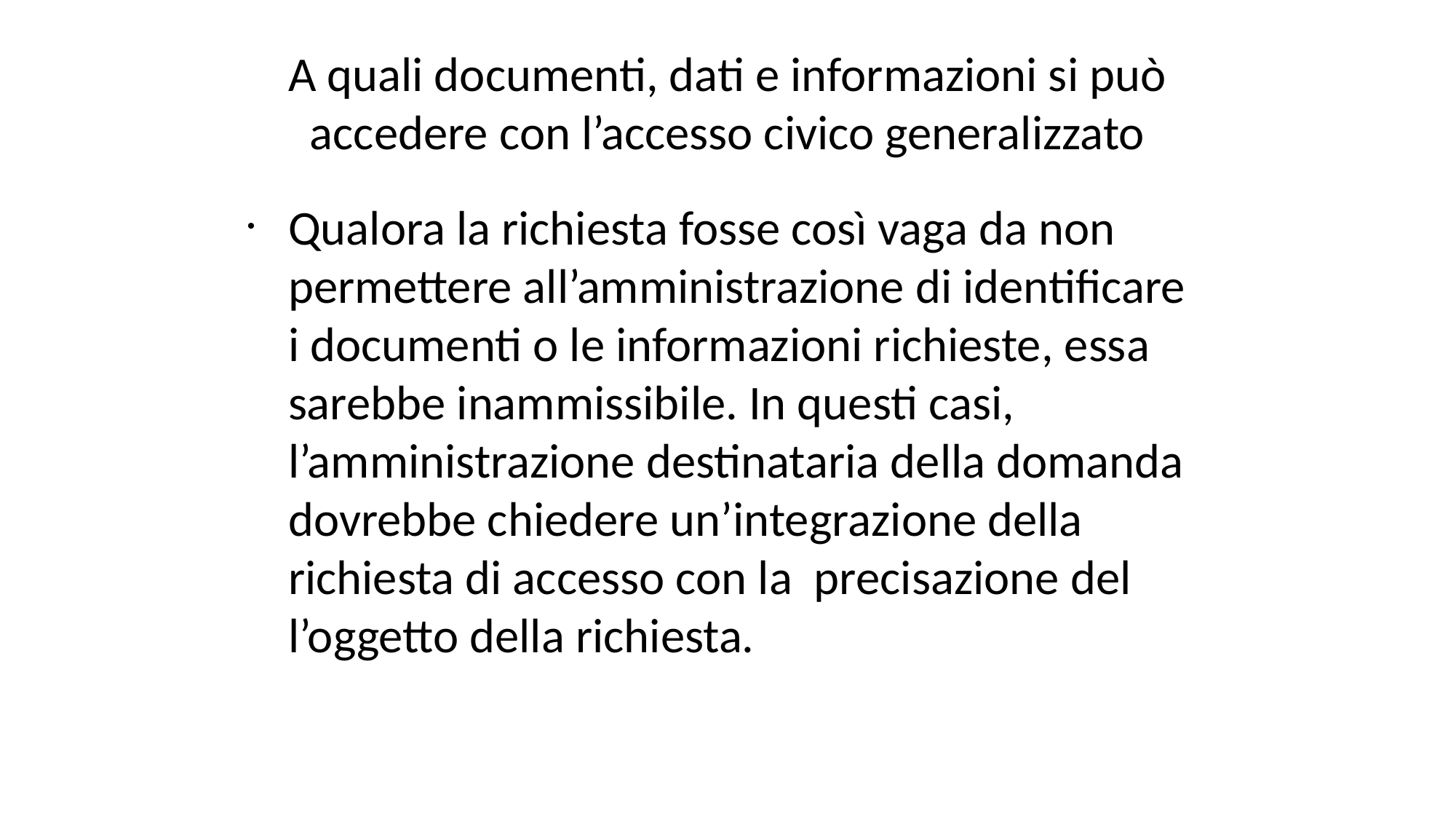

A quali documenti, dati e informazioni si può accedere con l’accesso civico generalizzato
Qualora la richiesta fosse così vaga da non permettere all’amministrazione di identificare i documenti o le informazioni richieste, essa sarebbe inammissibile. In questi casi, l’amministrazione destinataria della domanda dovrebbe chiedere un’integrazione della richiesta di accesso con la  precisazione del l’oggetto della richiesta.